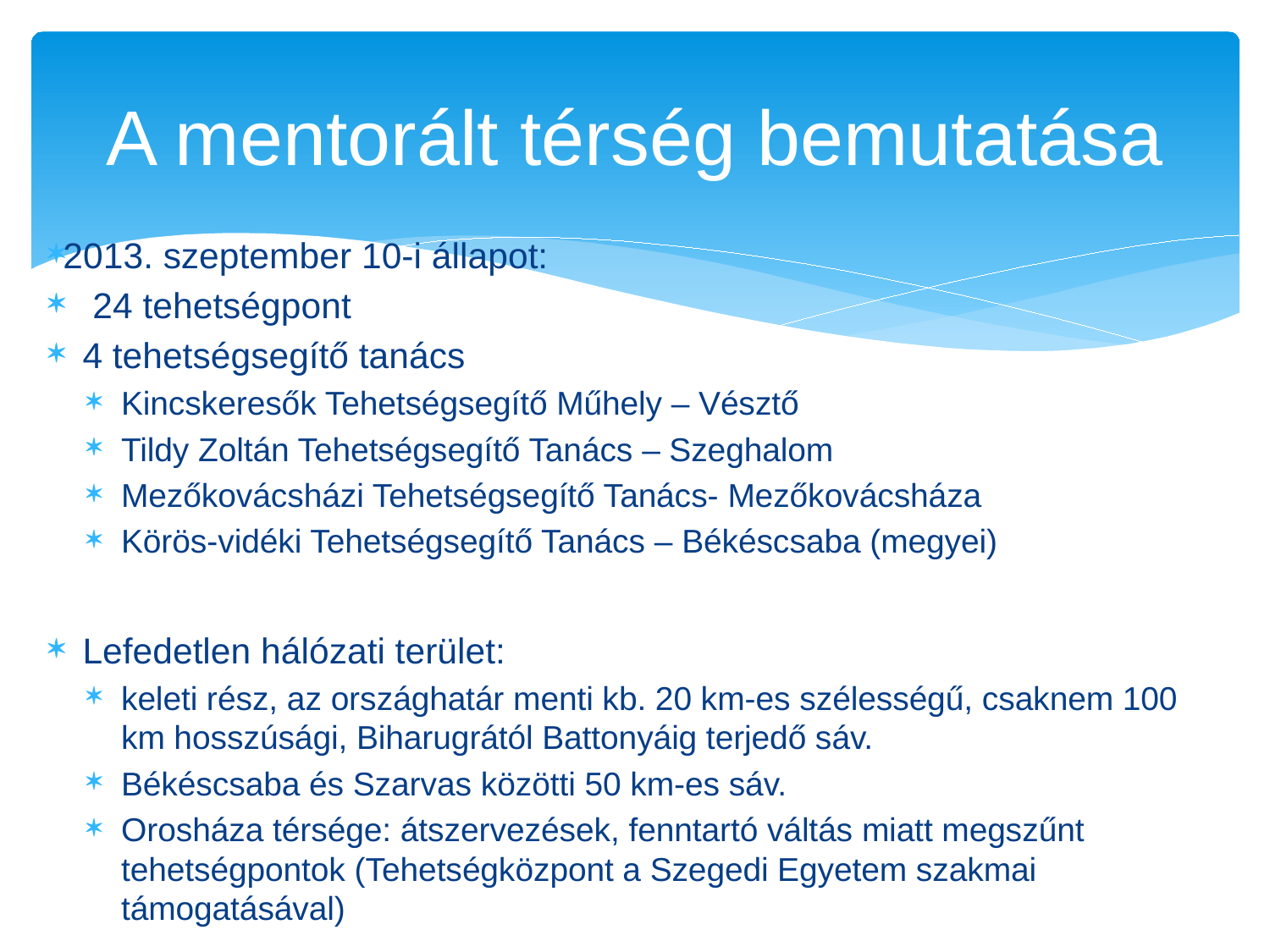

# A mentorált térség bemutatása
2013. szeptember 10-i állapot:
 24 tehetségpont
4 tehetségsegítő tanács
Kincskeresők Tehetségsegítő Műhely – Vésztő
Tildy Zoltán Tehetségsegítő Tanács – Szeghalom
Mezőkovácsházi Tehetségsegítő Tanács- Mezőkovácsháza
Körös-vidéki Tehetségsegítő Tanács – Békéscsaba (megyei)

Lefedetlen hálózati terület:
keleti rész, az országhatár menti kb. 20 km-es szélességű, csaknem 100 km hosszúsági, Biharugrától Battonyáig terjedő sáv.
Békéscsaba és Szarvas közötti 50 km-es sáv.
Orosháza térsége: átszervezések, fenntartó váltás miatt megszűnt tehetségpontok (Tehetségközpont a Szegedi Egyetem szakmai támogatásával)